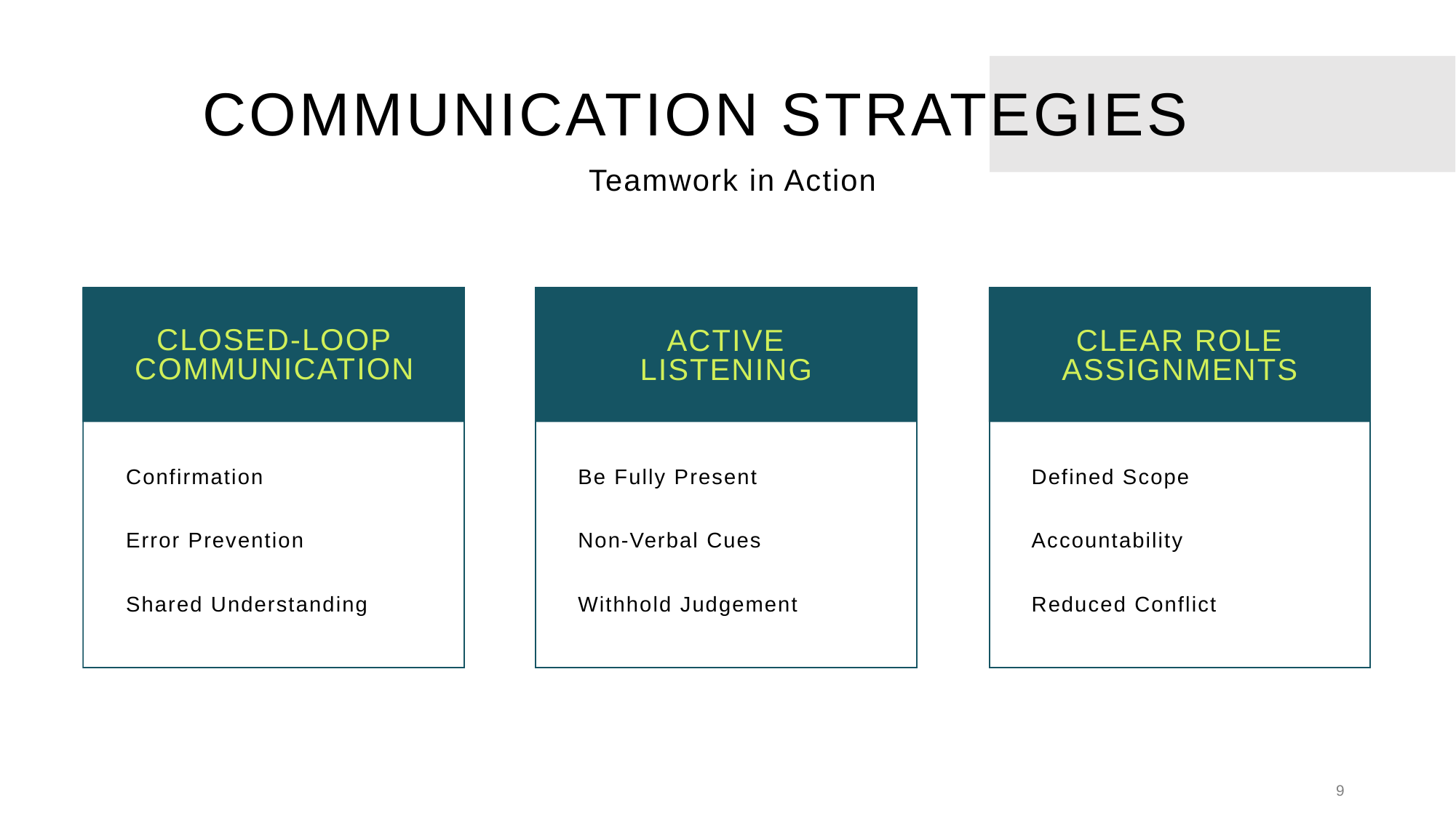

# communication Strategies
 Teamwork in Action
Closed-Loop communication
Active Listening
Clear role assignments
Confirmation

Error Prevention

Shared Understanding
Be Fully Present

Non-Verbal Cues

Withhold Judgement​
Defined Scope

Accountability

Reduced Conflict
9